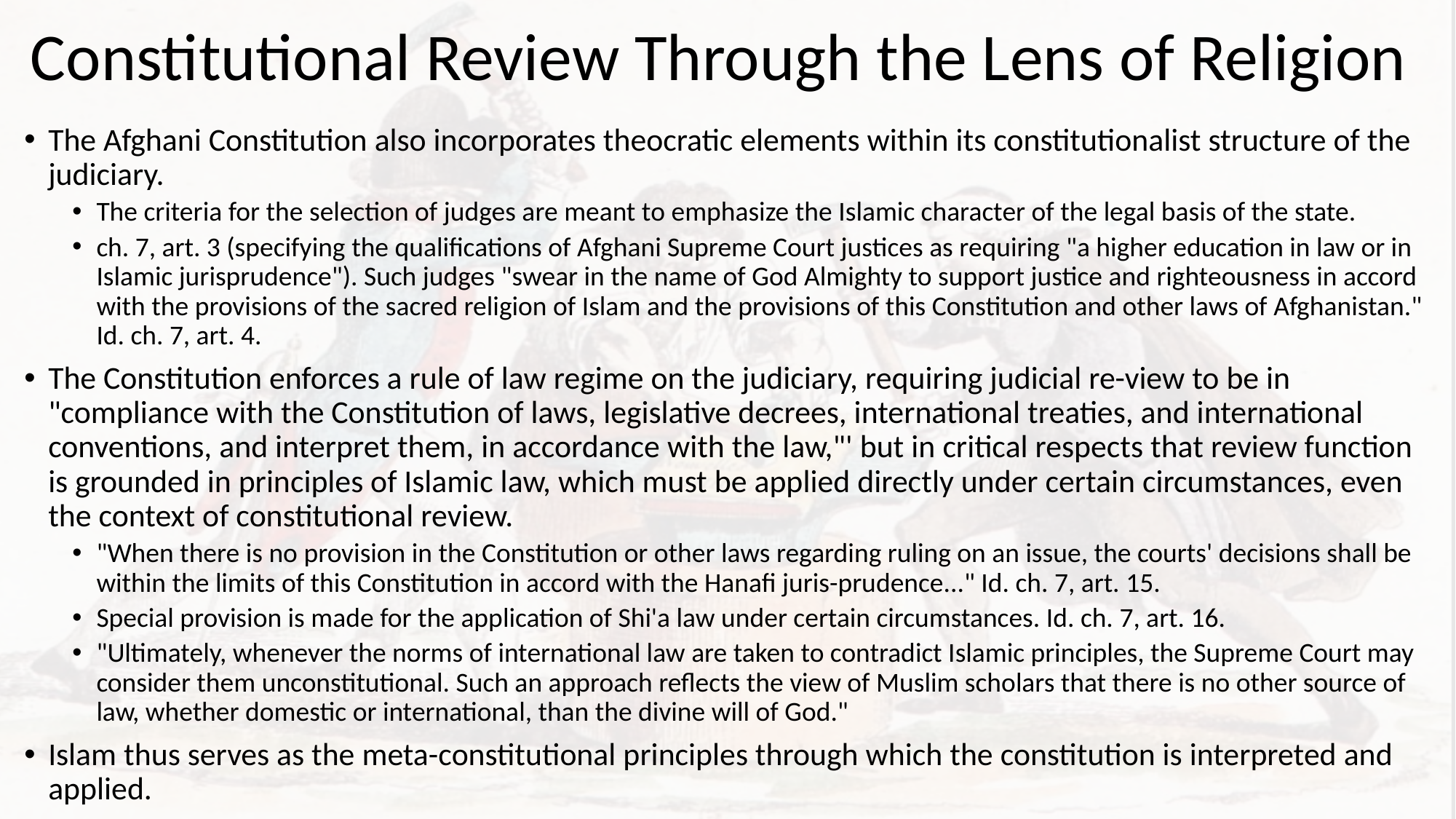

# Constitutional Review Through the Lens of Religion
The Afghani Constitution also incorporates theocratic elements within its constitutionalist structure of the judiciary.
The criteria for the selection of judges are meant to emphasize the Islamic character of the legal basis of the state.
ch. 7, art. 3 (specifying the qualifications of Afghani Supreme Court justices as requiring "a higher education in law or in Islamic jurisprudence"). Such judges "swear in the name of God Almighty to support justice and righteousness in accord with the provisions of the sacred religion of Islam and the provisions of this Constitution and other laws of Afghanistan." Id. ch. 7, art. 4.
The Constitution enforces a rule of law regime on the judiciary, requiring judicial re-view to be in "compliance with the Constitution of laws, legislative decrees, international treaties, and international conventions, and interpret them, in accordance with the law,"' but in critical respects that review function is grounded in principles of Islamic law, which must be applied directly under certain circumstances, even the context of constitutional review.
"When there is no provision in the Constitution or other laws regarding ruling on an issue, the courts' decisions shall be within the limits of this Constitution in accord with the Hanafi juris-prudence..." Id. ch. 7, art. 15.
Special provision is made for the application of Shi'a law under certain circumstances. Id. ch. 7, art. 16.
"Ultimately, whenever the norms of international law are taken to contradict Islamic principles, the Supreme Court may consider them unconstitutional. Such an approach reflects the view of Muslim scholars that there is no other source of law, whether domestic or international, than the divine will of God."
Islam thus serves as the meta-constitutional principles through which the constitution is interpreted and applied.